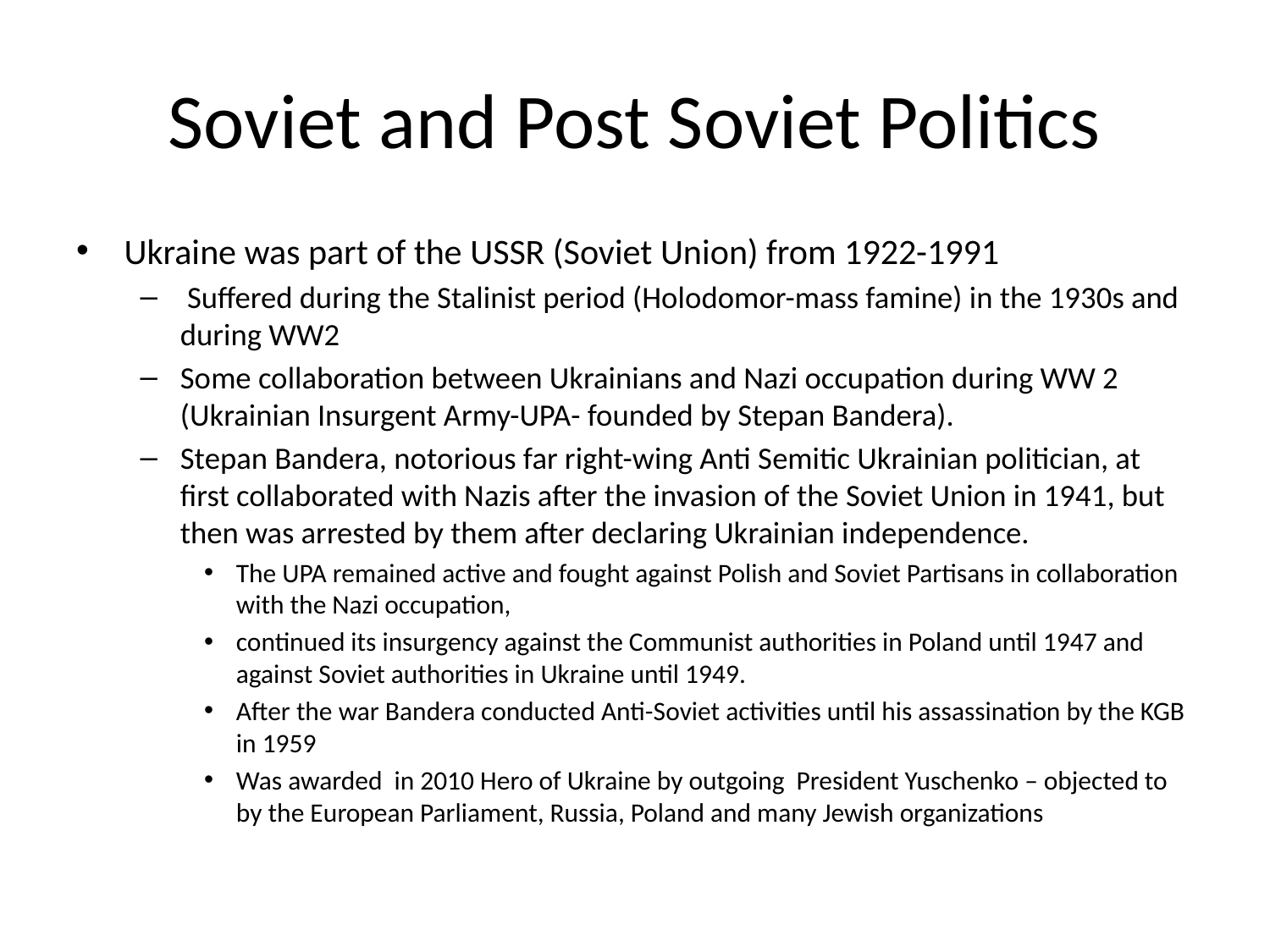

# Soviet and Post Soviet Politics
Ukraine was part of the USSR (Soviet Union) from 1922-1991
 Suffered during the Stalinist period (Holodomor-mass famine) in the 1930s and during WW2
Some collaboration between Ukrainians and Nazi occupation during WW 2 (Ukrainian Insurgent Army-UPA- founded by Stepan Bandera).
Stepan Bandera, notorious far right-wing Anti Semitic Ukrainian politician, at first collaborated with Nazis after the invasion of the Soviet Union in 1941, but then was arrested by them after declaring Ukrainian independence.
The UPA remained active and fought against Polish and Soviet Partisans in collaboration with the Nazi occupation,
continued its insurgency against the Communist authorities in Poland until 1947 and against Soviet authorities in Ukraine until 1949.
After the war Bandera conducted Anti-Soviet activities until his assassination by the KGB in 1959
Was awarded  in 2010 Hero of Ukraine by outgoing  President Yuschenko – objected to by the European Parliament, Russia, Poland and many Jewish organizations